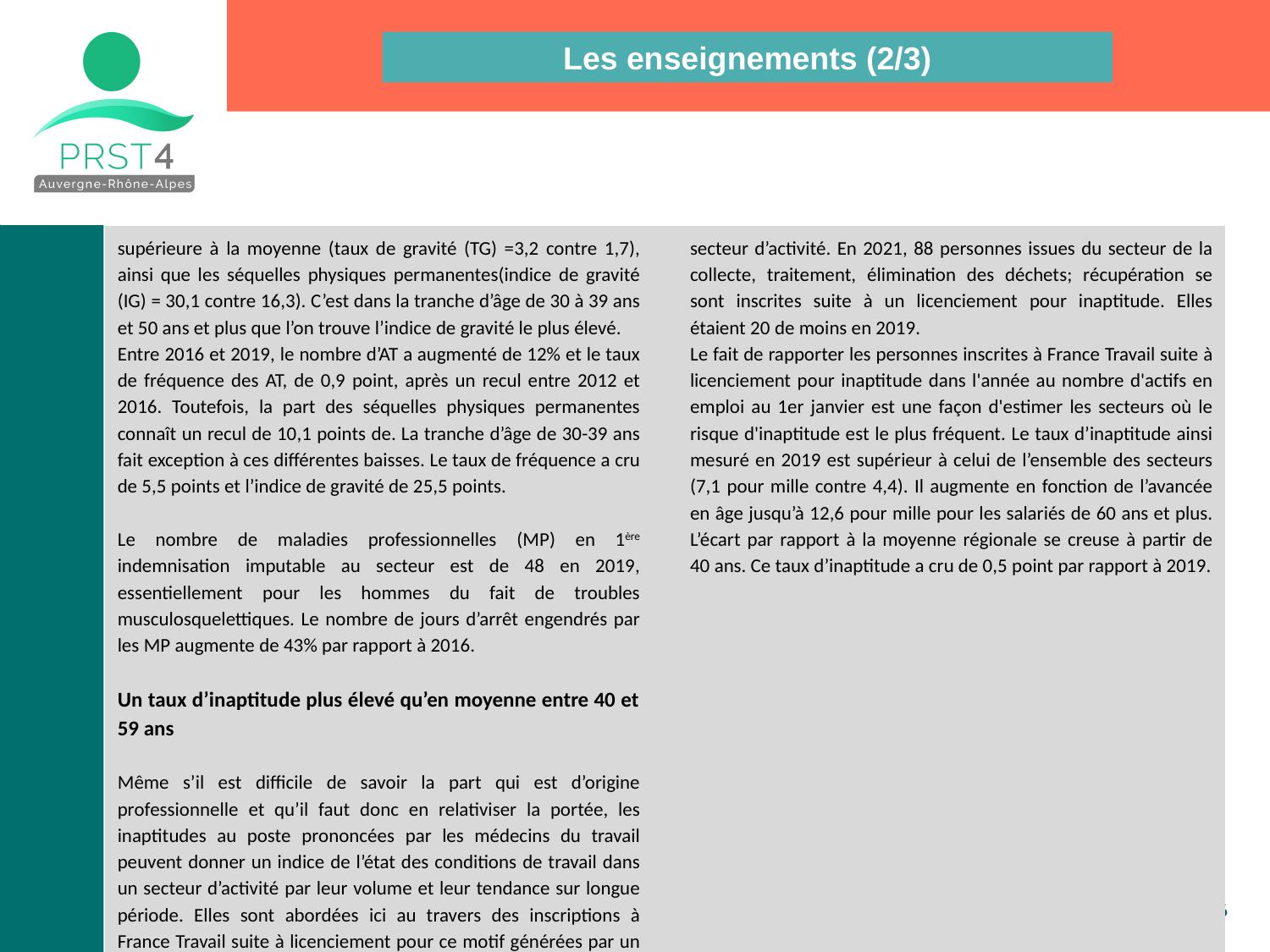

Les enseignements (2/3)
supérieure à la moyenne (taux de gravité (TG) =3,2 contre 1,7), ainsi que les séquelles physiques permanentes(indice de gravité (IG) = 30,1 contre 16,3). C’est dans la tranche d’âge de 30 à 39 ans et 50 ans et plus que l’on trouve l’indice de gravité le plus élevé.
Entre 2016 et 2019, le nombre d’AT a augmenté de 12% et le taux de fréquence des AT, de 0,9 point, après un recul entre 2012 et 2016. Toutefois, la part des séquelles physiques permanentes connaît un recul de 10,1 points de. La tranche d’âge de 30-39 ans fait exception à ces différentes baisses. Le taux de fréquence a cru de 5,5 points et l’indice de gravité de 25,5 points.

Le nombre de maladies professionnelles (MP) en 1ère indemnisation imputable au secteur est de 48 en 2019, essentiellement pour les hommes du fait de troubles musculosquelettiques. Le nombre de jours d’arrêt engendrés par les MP augmente de 43% par rapport à 2016.

Un taux d’inaptitude plus élevé qu’en moyenne entre 40 et 59 ans

Même s’il est difficile de savoir la part qui est d’origine professionnelle et qu’il faut donc en relativiser la portée, les inaptitudes au poste prononcées par les médecins du travail peuvent donner un indice de l’état des conditions de travail dans un secteur d’activité par leur volume et leur tendance sur longue période. Elles sont abordées ici au travers des inscriptions à France Travail suite à licenciement pour ce motif générées par un secteur d’activité. En 2021, 88 personnes issues du secteur de la collecte, traitement, élimination des déchets; récupération se sont inscrites suite à un licenciement pour inaptitude. Elles étaient 20 de moins en 2019.
Le fait de rapporter les personnes inscrites à France Travail suite à licenciement pour inaptitude dans l'année au nombre d'actifs en emploi au 1er janvier est une façon d'estimer les secteurs où le risque d'inaptitude est le plus fréquent. Le taux d’inaptitude ainsi mesuré en 2019 est supérieur à celui de l’ensemble des secteurs (7,1 pour mille contre 4,4). Il augmente en fonction de l’avancée en âge jusqu’à 12,6 pour mille pour les salariés de 60 ans et plus. L’écart par rapport à la moyenne régionale se creuse à partir de 40 ans. Ce taux d’inaptitude a cru de 0,5 point par rapport à 2019.